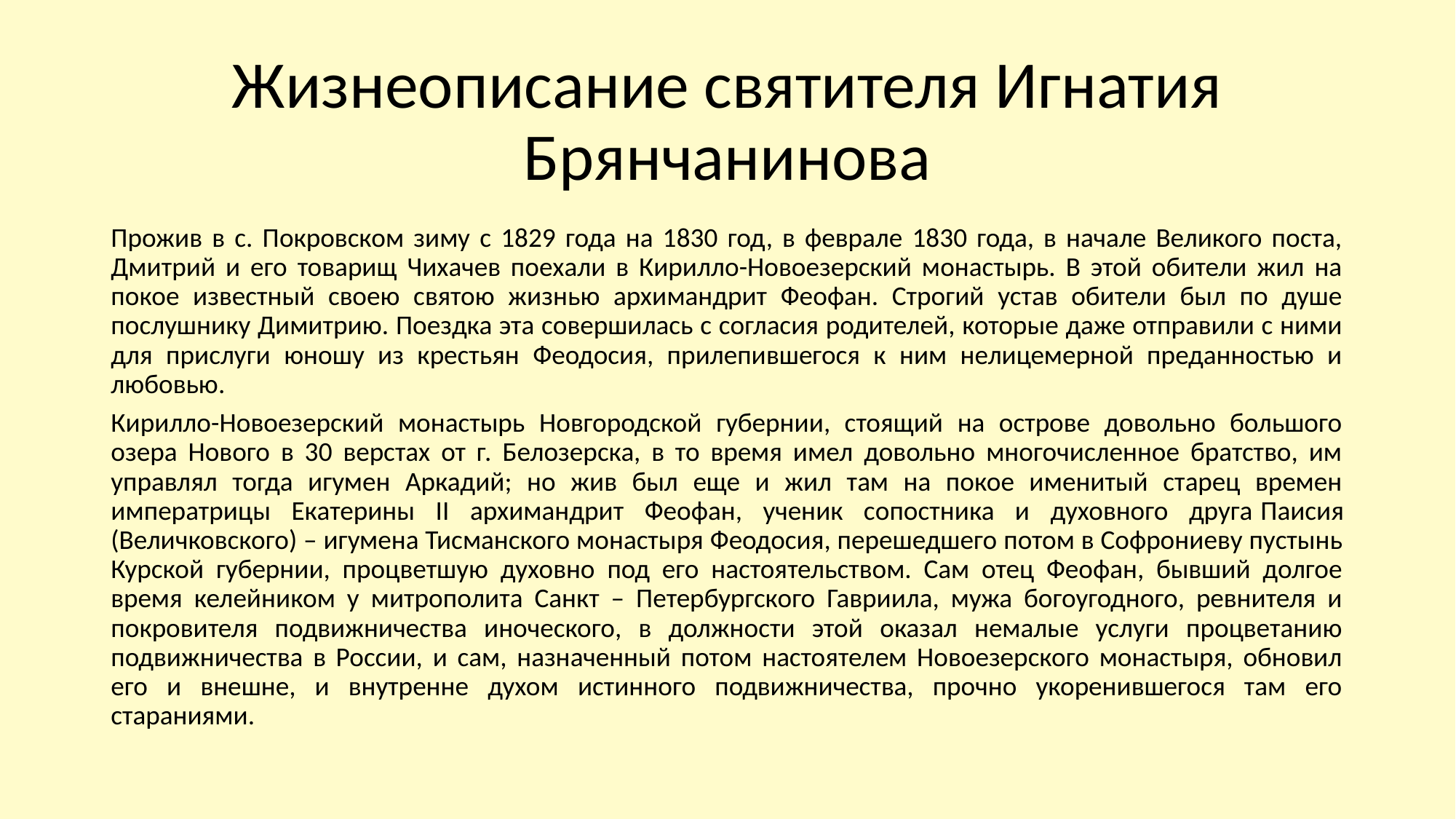

# Жизнеописание святителя Игнатия Брянчанинова
Прожив в с. Покровском зиму с 1829 года на 1830 год, в феврале 1830 года, в начале Великого поста, Дмитрий и его товарищ Чихачев поехали в Кирилло-Новоезерский монастырь. В этой обители жил на покое известный своею святою жизнью архимандрит Феофан. Строгий устав обители был по душе послушнику Димитрию. Поездка эта совершилась с согласия родителей, которые даже отправили с ними для прислуги юношу из крестьян Феодосия, прилепившегося к ним нелицемерной преданностью и любовью.
Кирилло-Новоезерский монастырь Новгородской губернии, стоящий на острове довольно большого озера Нового в 30 верстах от г. Белозерска, в то время имел довольно многочисленное братство, им управлял тогда игумен Аркадий; но жив был еще и жил там на покое именитый старец времен императрицы Екатерины II архимандрит Феофан, ученик сопостника и духовного друга Паисия (Величковского) – игумена Тисманского монастыря Феодосия, перешедшего потом в Софрониеву пустынь Курской губернии, процветшую духовно под его настоятельством. Сам отец Феофан, бывший долгое время келейником у митрополита Санкт – Петербургского Гавриила, мужа богоугодного, ревнителя и покровителя подвижничества иноческого, в должности этой оказал немалые услуги процветанию подвижничества в России, и сам, назначенный потом настоятелем Новоезерского монастыря, обновил его и внешне, и внутренне духом истинного подвижничества, прочно укоренившегося там его стараниями.